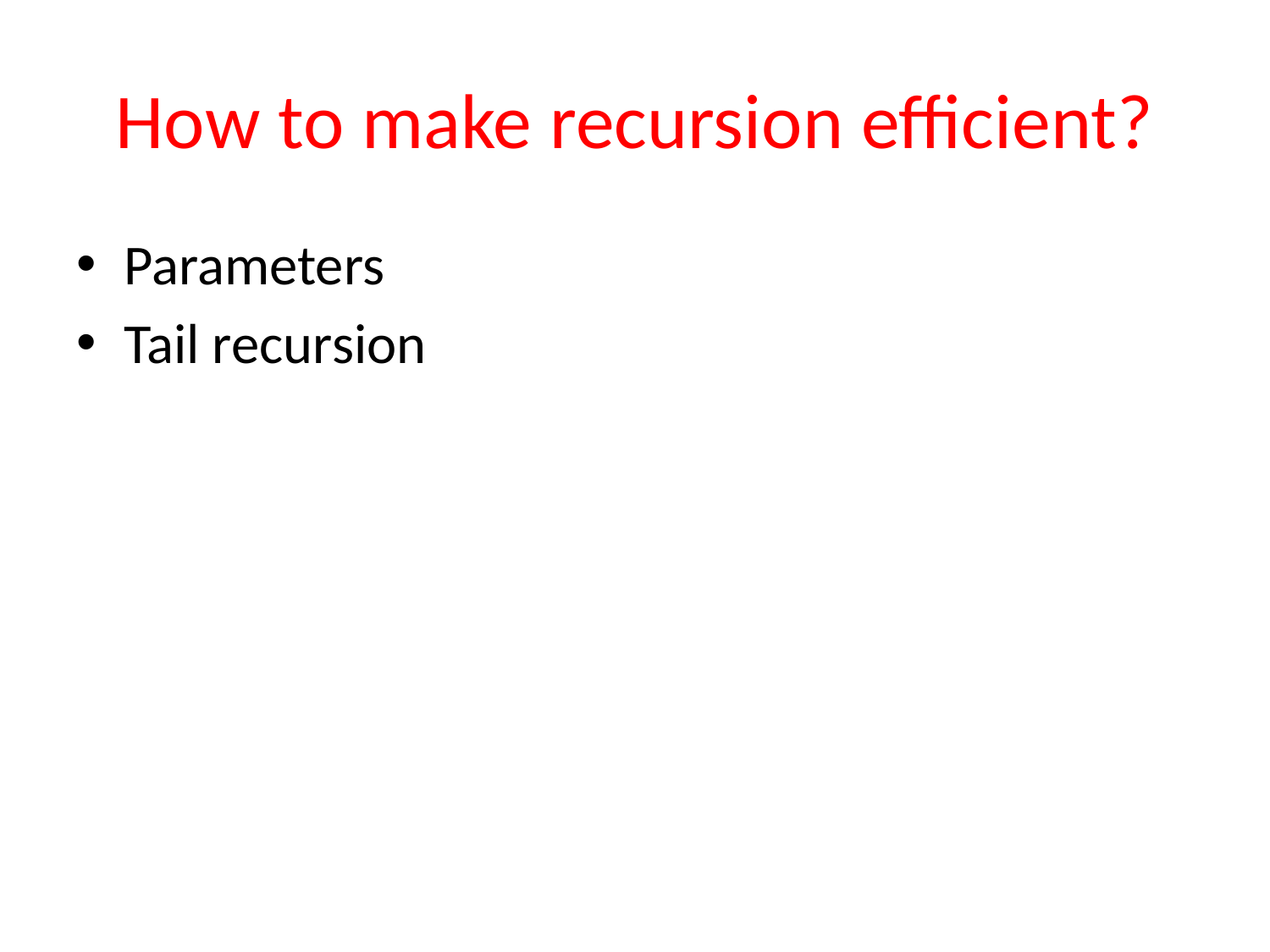

# How to make recursion efficient?
Parameters
Tail recursion